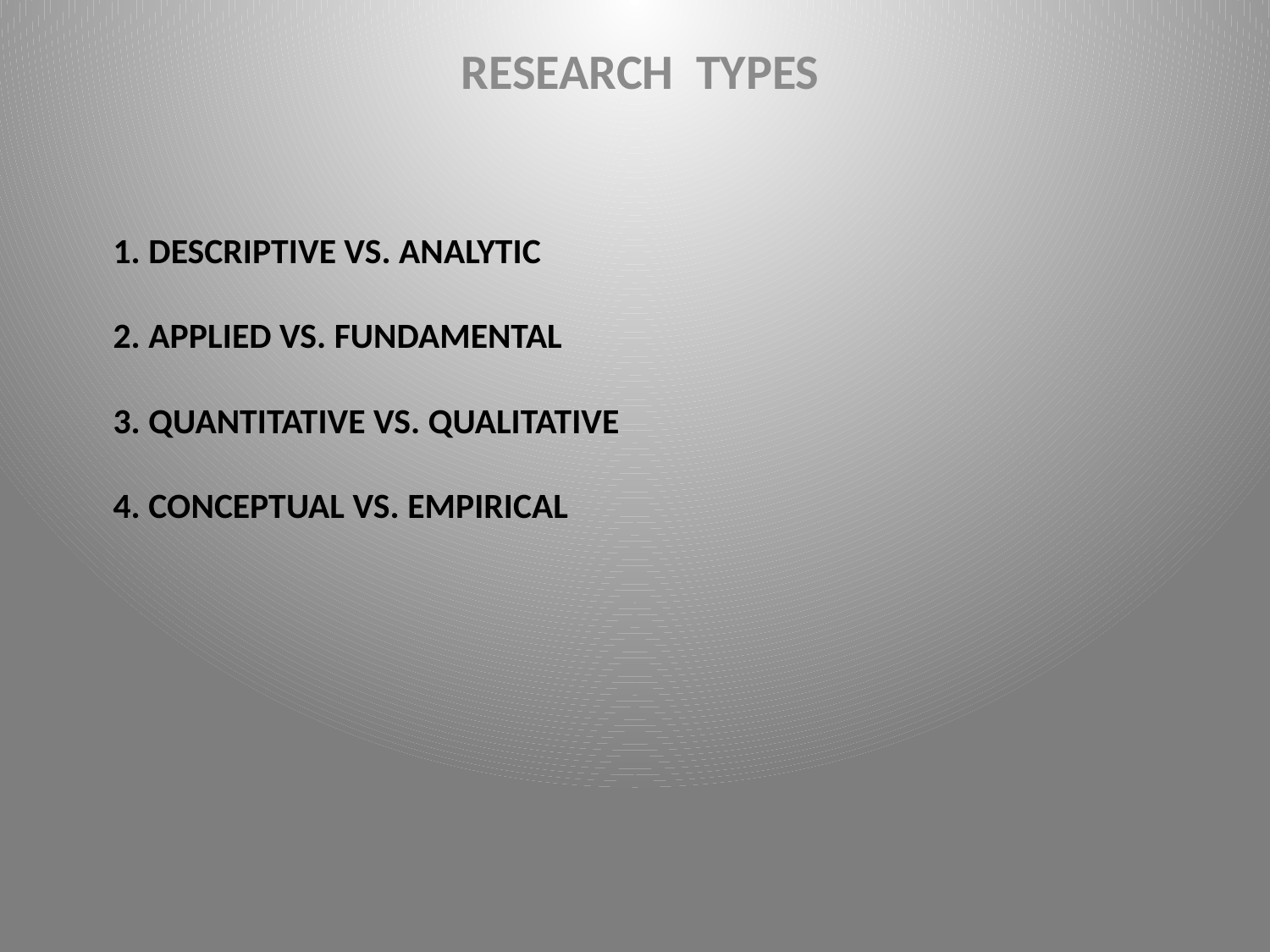

RESEARCH  TYPES
# 1. Descriptive vs. Analytic 2. Applied vs. Fundamental 3. Quantitative vs. Qualitative 4. Conceptual vs. Empirical